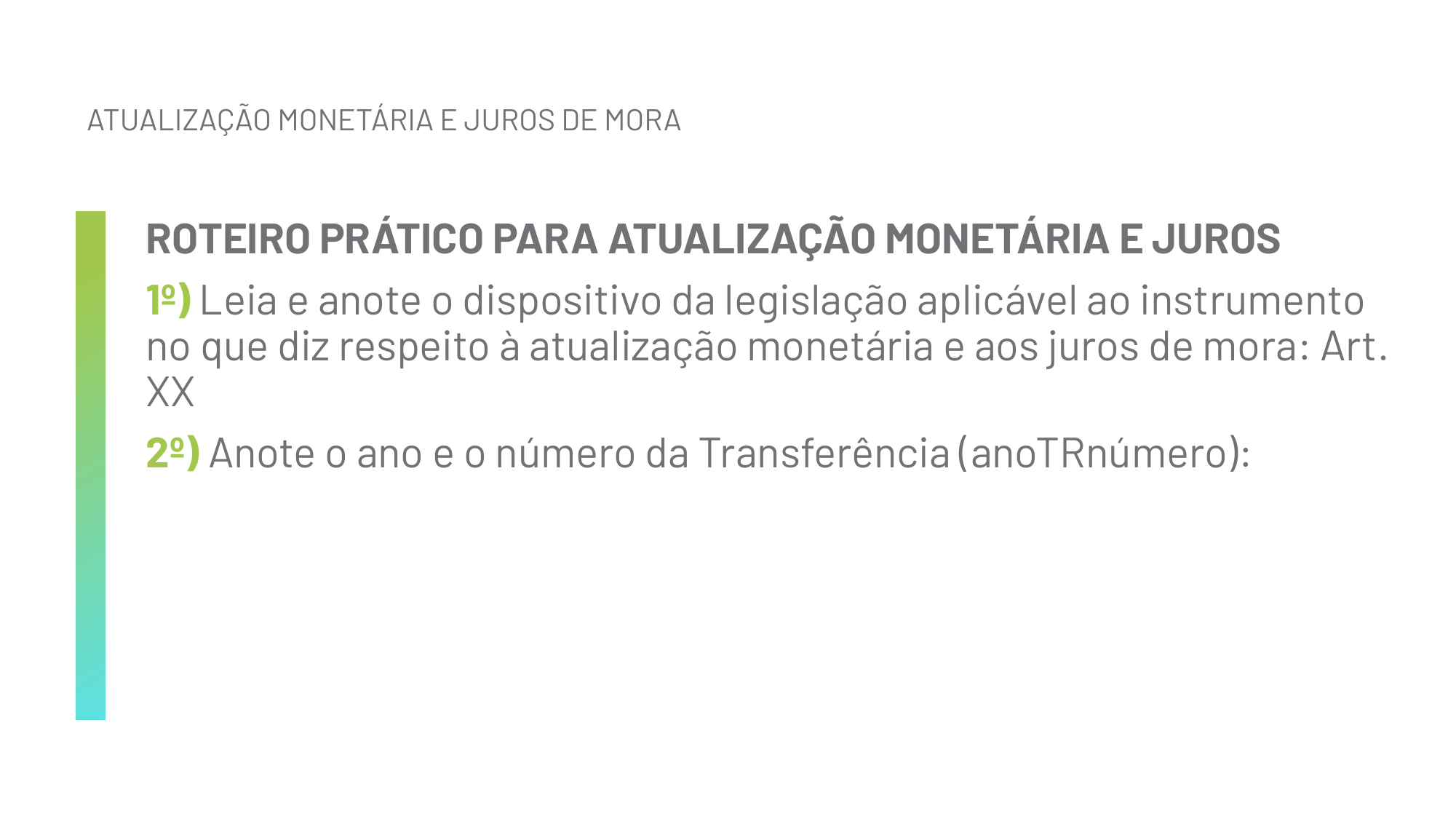

# Atualização monetária e juros de mora
ROTEIRO PRÁTICO PARA ATUALIZAÇÃO MONETÁRIA E JUROS
1º) Leia e anote o dispositivo da legislação aplicável ao instrumento no que diz respeito à atualização monetária e aos juros de mora: Art. XX
2º) Anote o ano e o número da Transferência (anoTRnúmero):